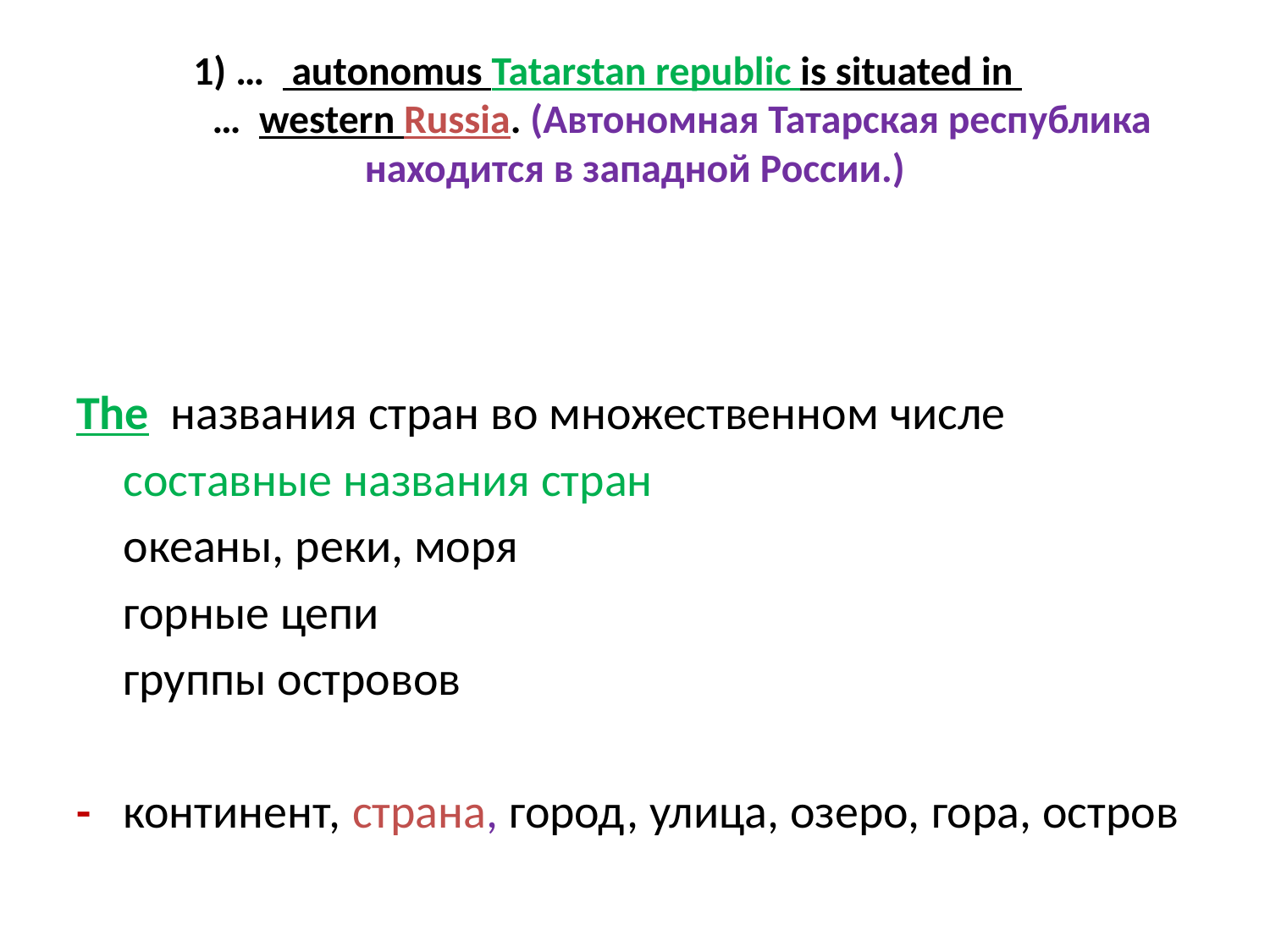

# 1) …   autonomus Tatarstan republic is situated in …  western Russia. (Автономная Татарская республика находится в западной России.)
The  названия стран во множественном числе
		составные названия стран
		океаны, реки, моря
		горные цепи
		группы островов

-   континент, страна, город, улица, озеро, гора, остров